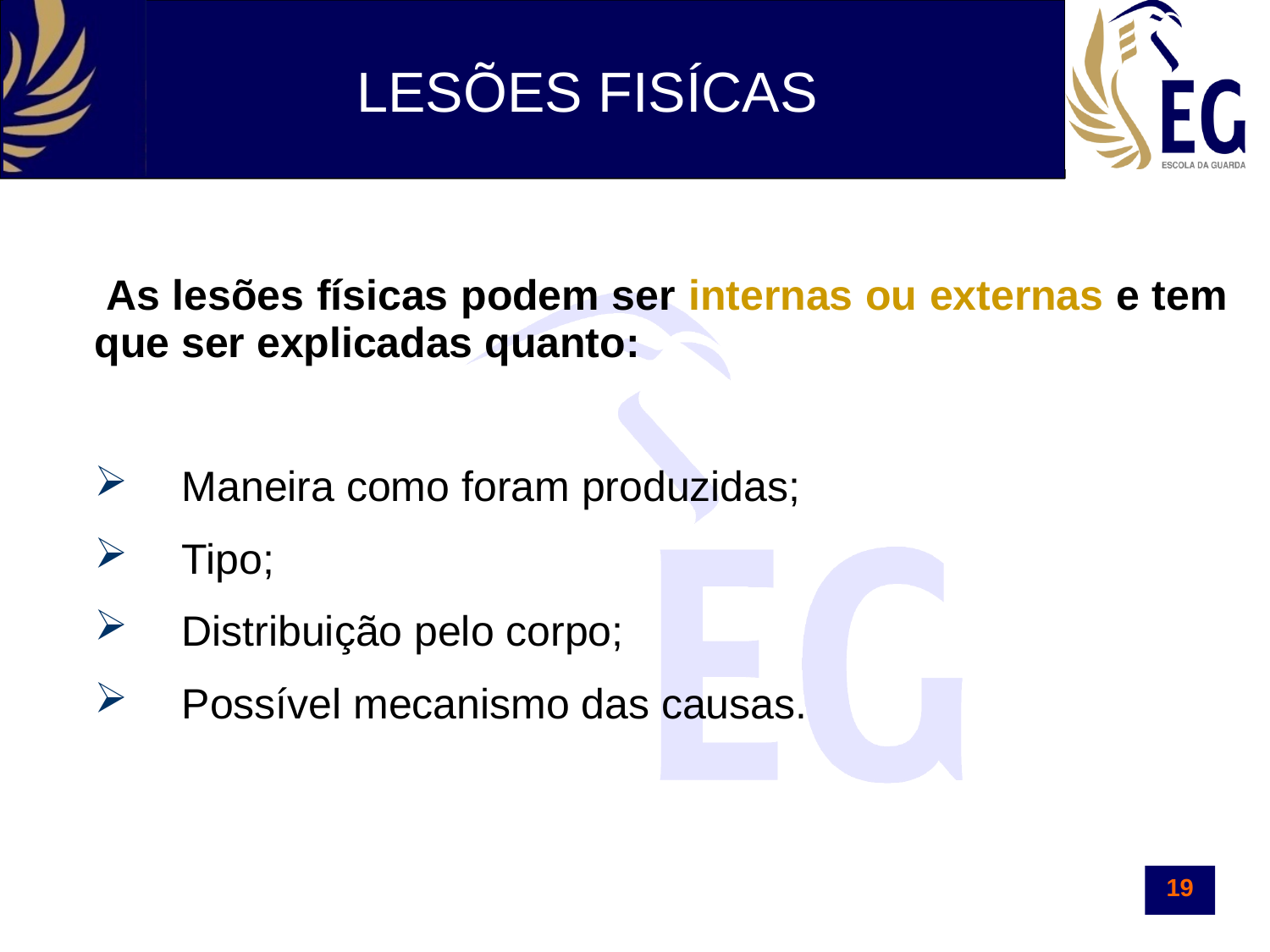

LESÕES FISÍCAS
As lesões físicas podem ser internas ou externas e tem que ser explicadas quanto:

Maneira como foram produzidas;
Tipo;
Distribuição pelo corpo;
Possível mecanismo das causas.
19